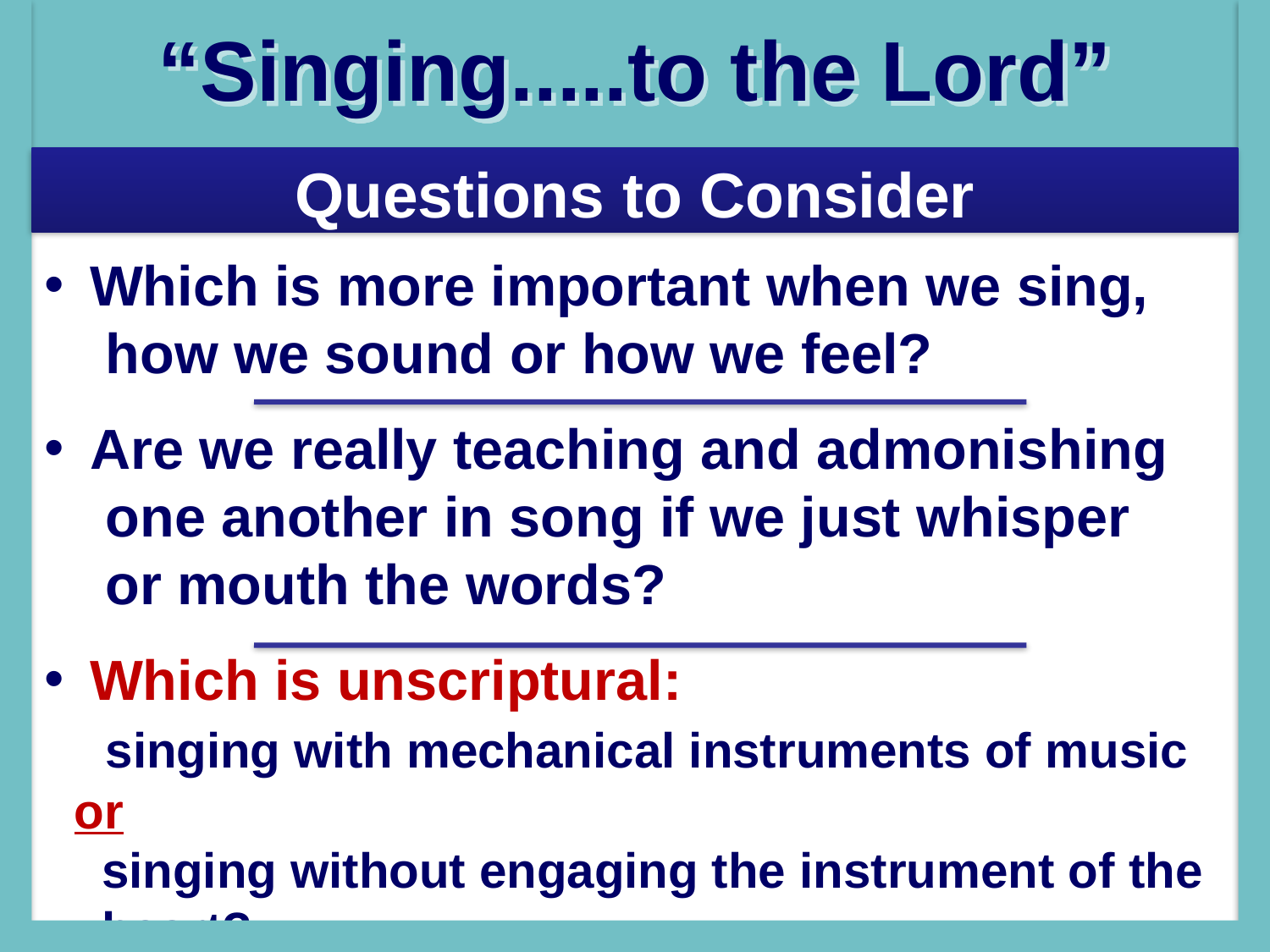

“Singing.....to the Lord”

Questions to Consider
 Which is more important when we sing,
  how we sound or how we feel?
 Are we really teaching and admonishing
  one another in song if we just whisper
  or mouth the words?
 Which is unscriptural:
  singing with mechanical instruments of music or
  singing without engaging the instrument of the
  heart?